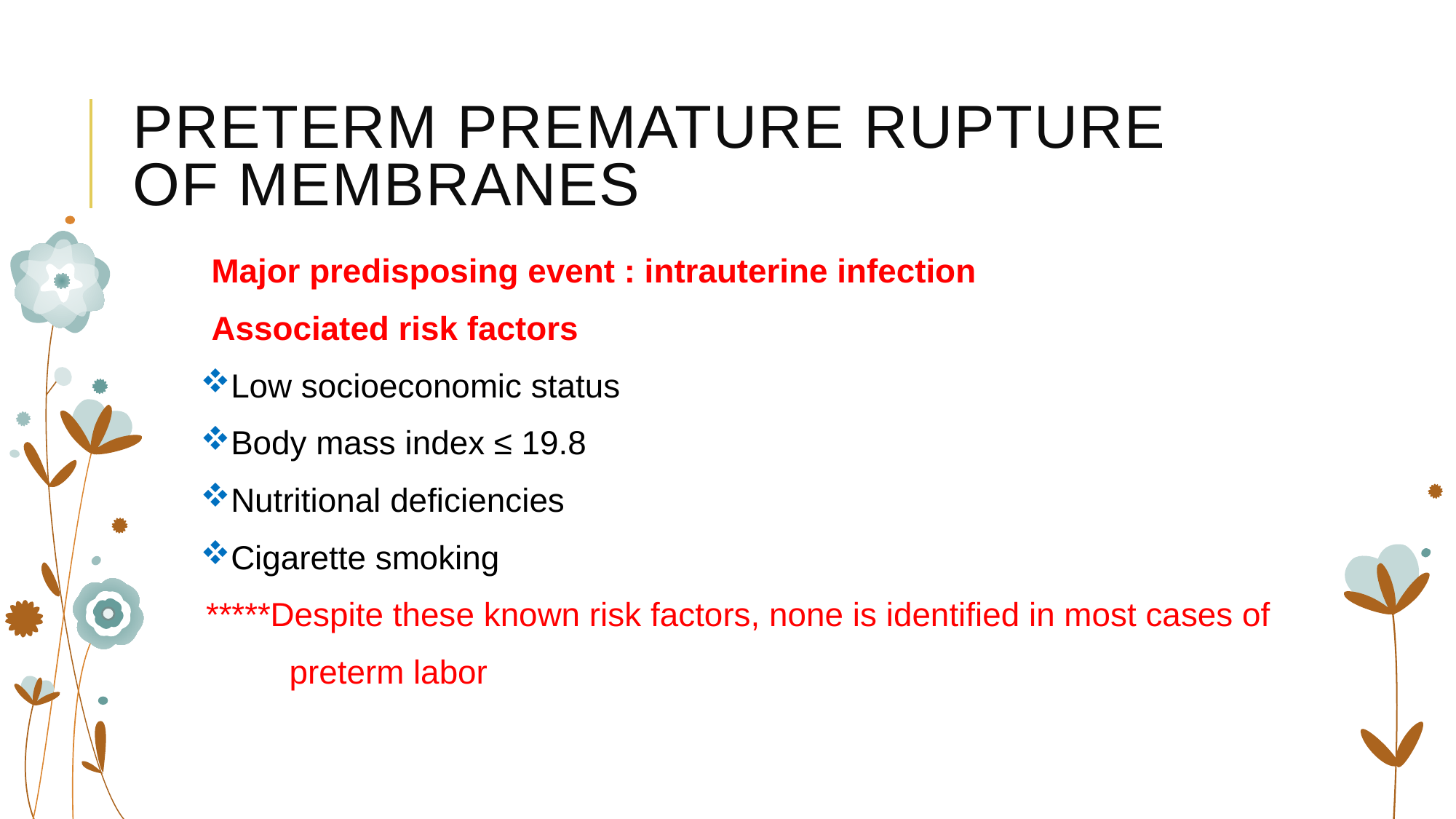

# Preterm premature rupture of membranes
Major predisposing event : intrauterine infection
Associated risk factors
Low socioeconomic status
Body mass index ≤ 19.8
Nutritional deficiencies
Cigarette smoking
*****Despite these known risk factors, none is identified in most cases of
         preterm labor